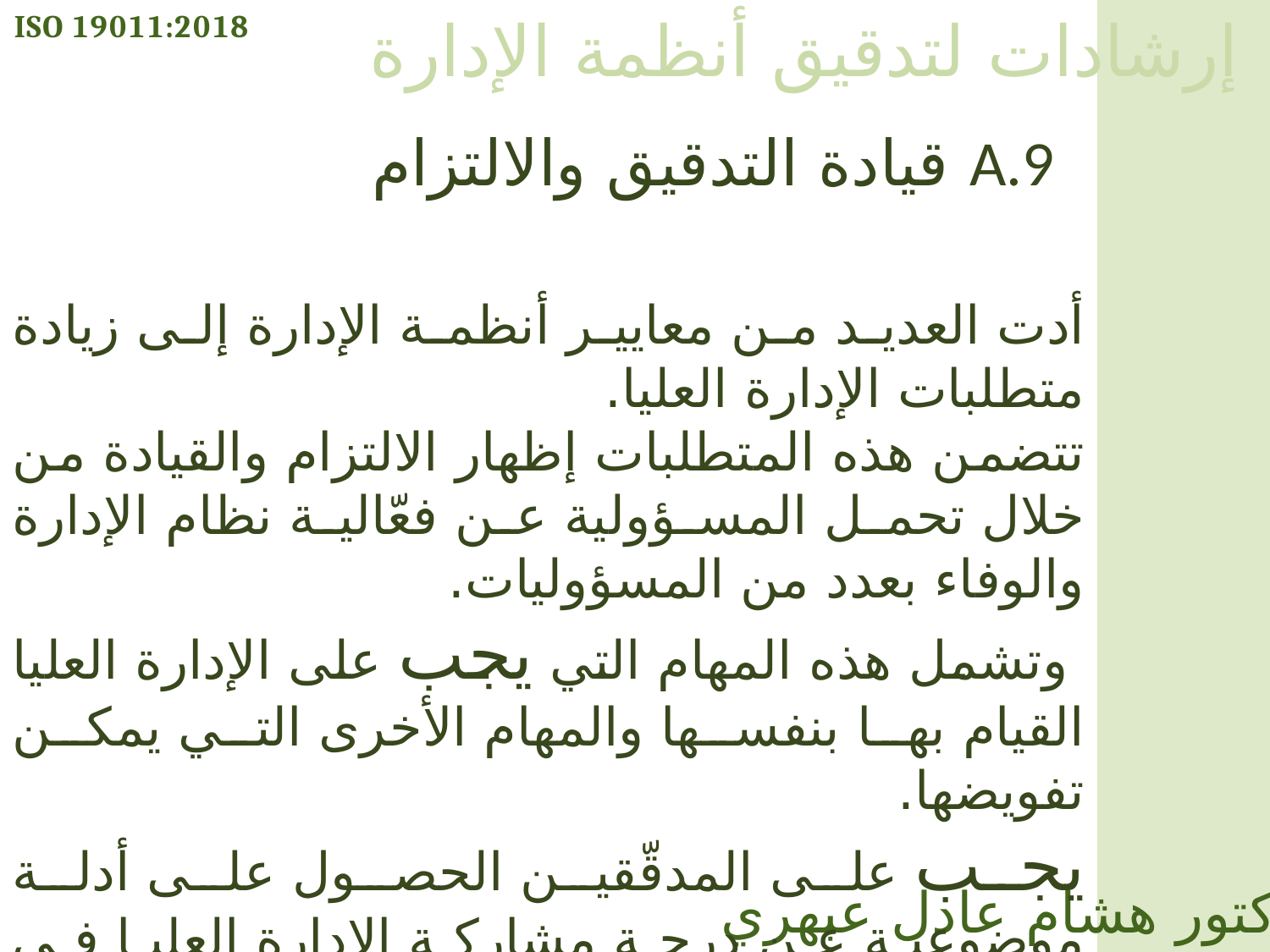

ISO 19011:2018
إرشادات لتدقيق أنظمة الإدارة

A.9 قيادة التدقيق والالتزام
أدت العديد من معايير أنظمة الإدارة إلى زيادة متطلبات الإدارة العليا.
تتضمن هذه المتطلبات إظهار الالتزام والقيادة من خلال تحمل المسؤولية عن فعّالية نظام الإدارة والوفاء بعدد من المسؤوليات.
 وتشمل هذه المهام التي يجب على الإدارة العليا القيام بها بنفسها والمهام الأخرى التي يمكن تفويضها.
يجب على المدقّقين الحصول على أدلة موضوعية عن درجة مشاركة الإدارة العليا في اتخاذ القرارات المتعلقة بنظام الإدارة وكيفية إظهار الالتزام بضمان فعّاليته.
الدكتور هشام عادل عبهري